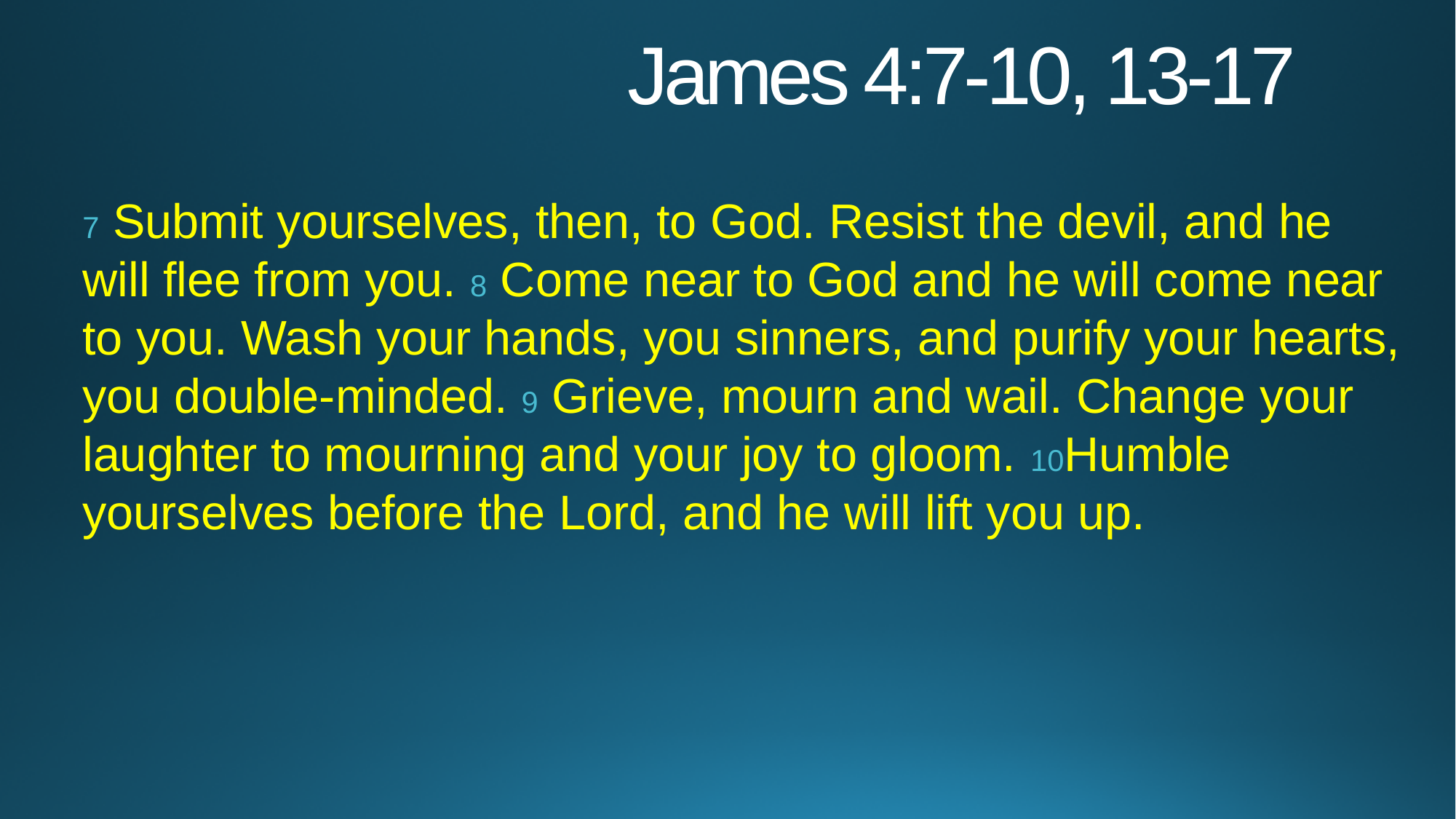

# James 4:7-10, 13-17
7 Submit yourselves, then, to God. Resist the devil, and he will flee from you. 8 Come near to God and he will come near to you. Wash your hands, you sinners, and purify your hearts, you double-minded. 9 Grieve, mourn and wail. Change your laughter to mourning and your joy to gloom. 10Humble yourselves before the Lord, and he will lift you up.